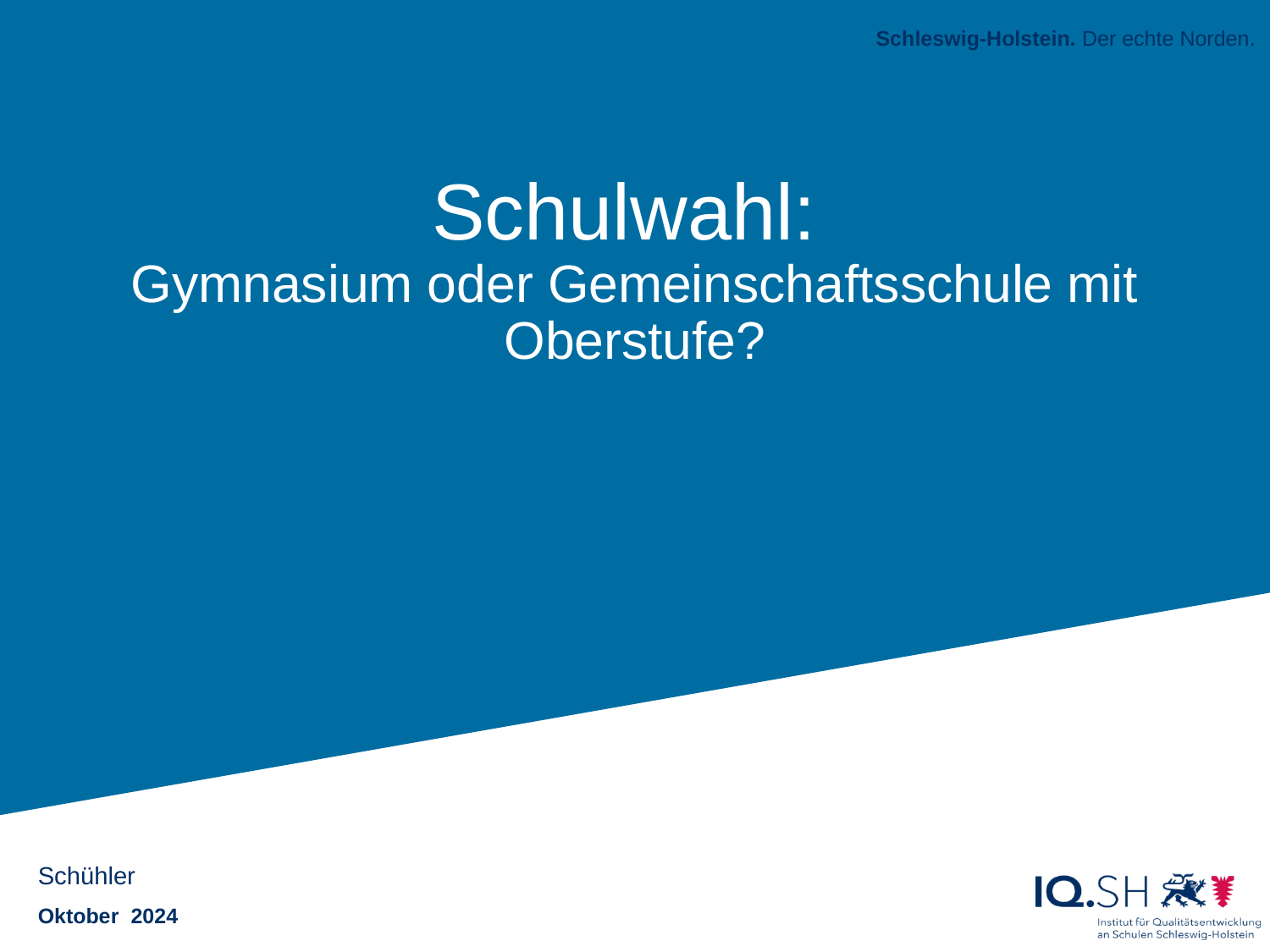

# Schulwahl: Gymnasium oder Gemeinschaftsschule mit Oberstufe?

Schühler
Oktober  2024